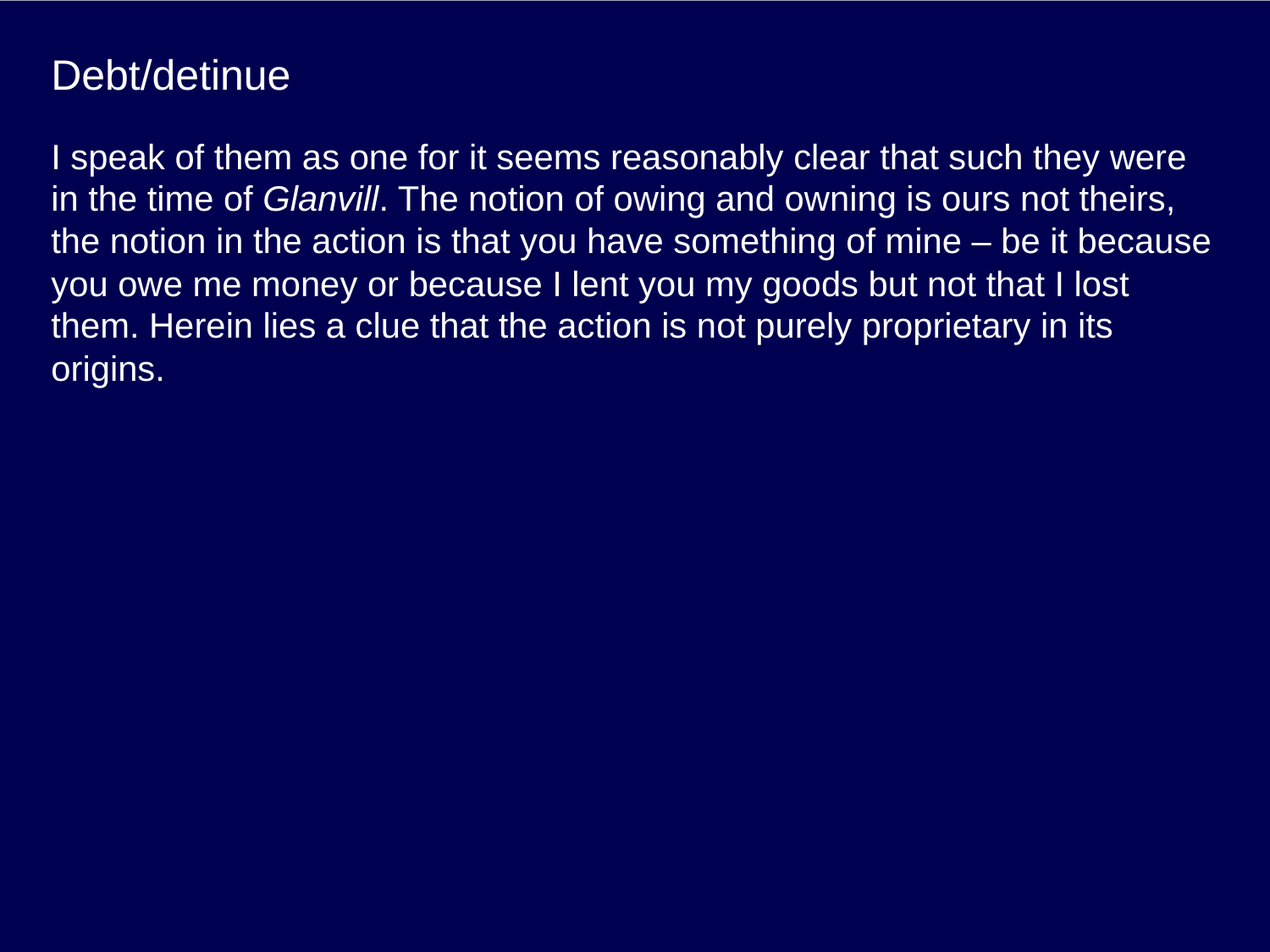

# Debt/detinue
I speak of them as one for it seems reasonably clear that such they were in the time of Glanvill. The notion of owing and owning is ours not theirs, the notion in the action is that you have something of mine – be it because you owe me money or because I lent you my goods but not that I lost them. Herein lies a clue that the action is not purely proprietary in its origins.